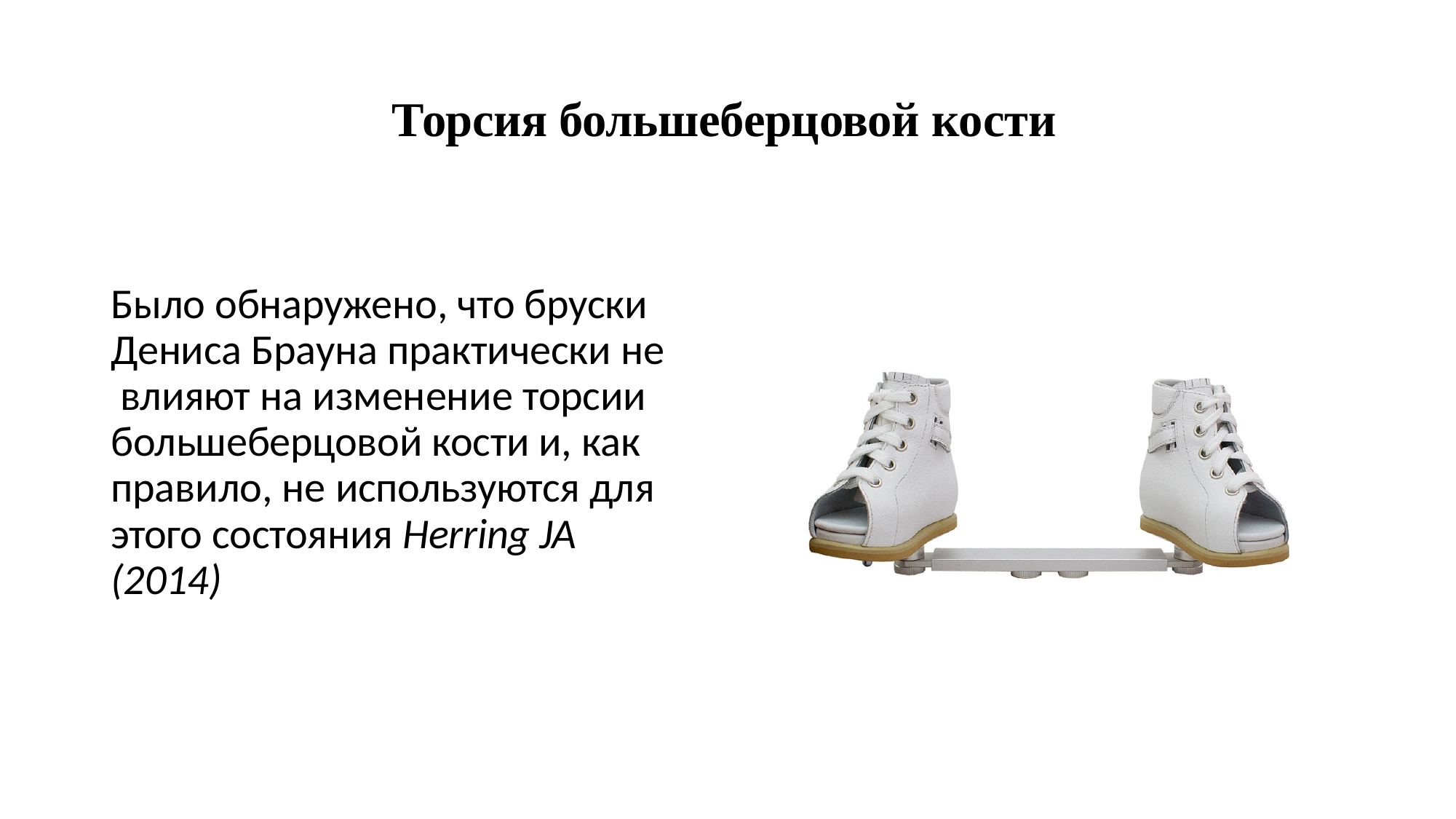

# Торсия большеберцовой кости
Было обнаружено, что бруски  Дениса Брауна практически не  влияют на изменение торсии  большеберцовой кости и, как  правило, не используются для
этого состояния Herring JA (2014)